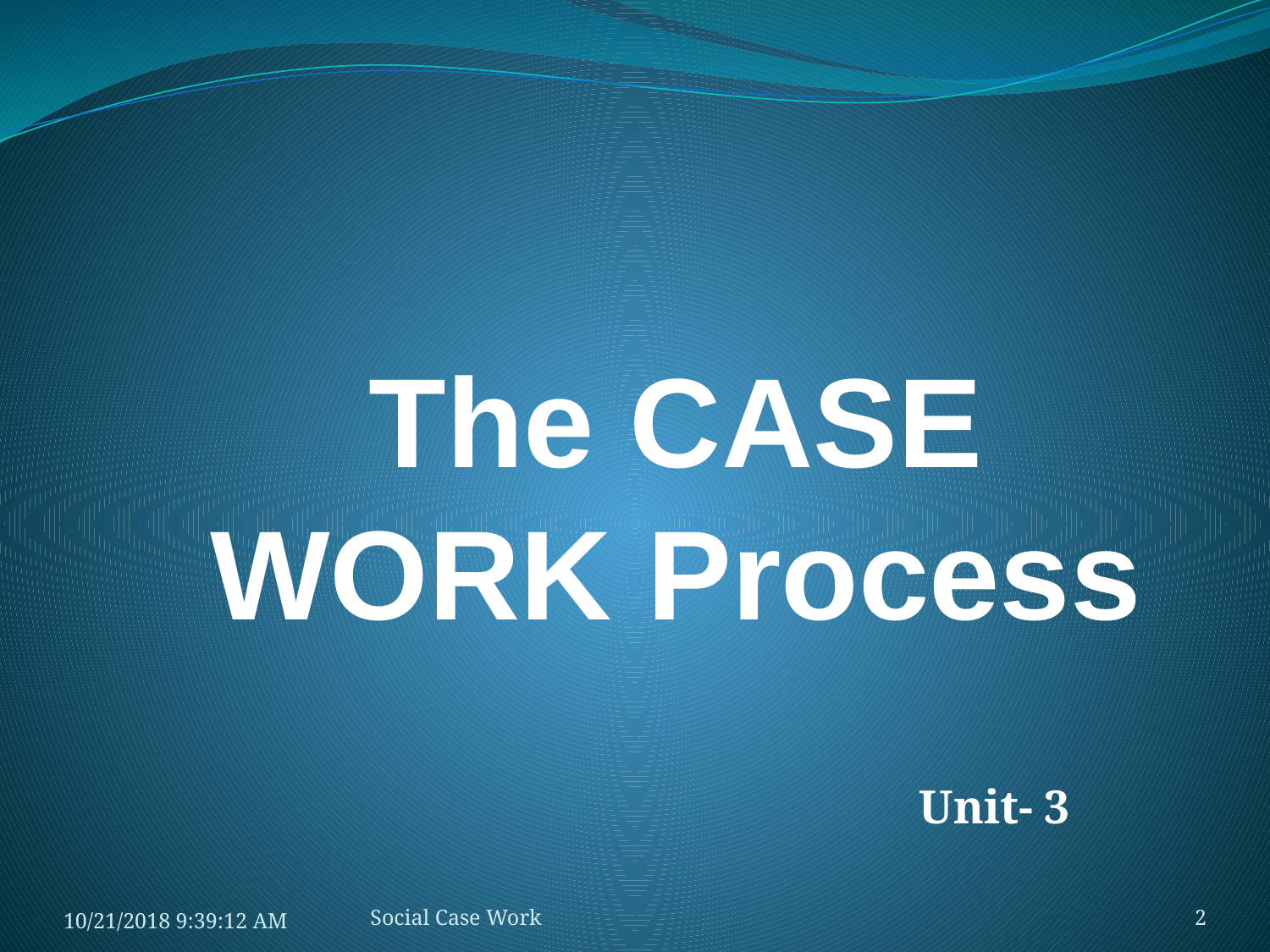

# The CASE WORK Process
Unit- 3
10/21/2018 9:39:12 AM
Social Case Work
2